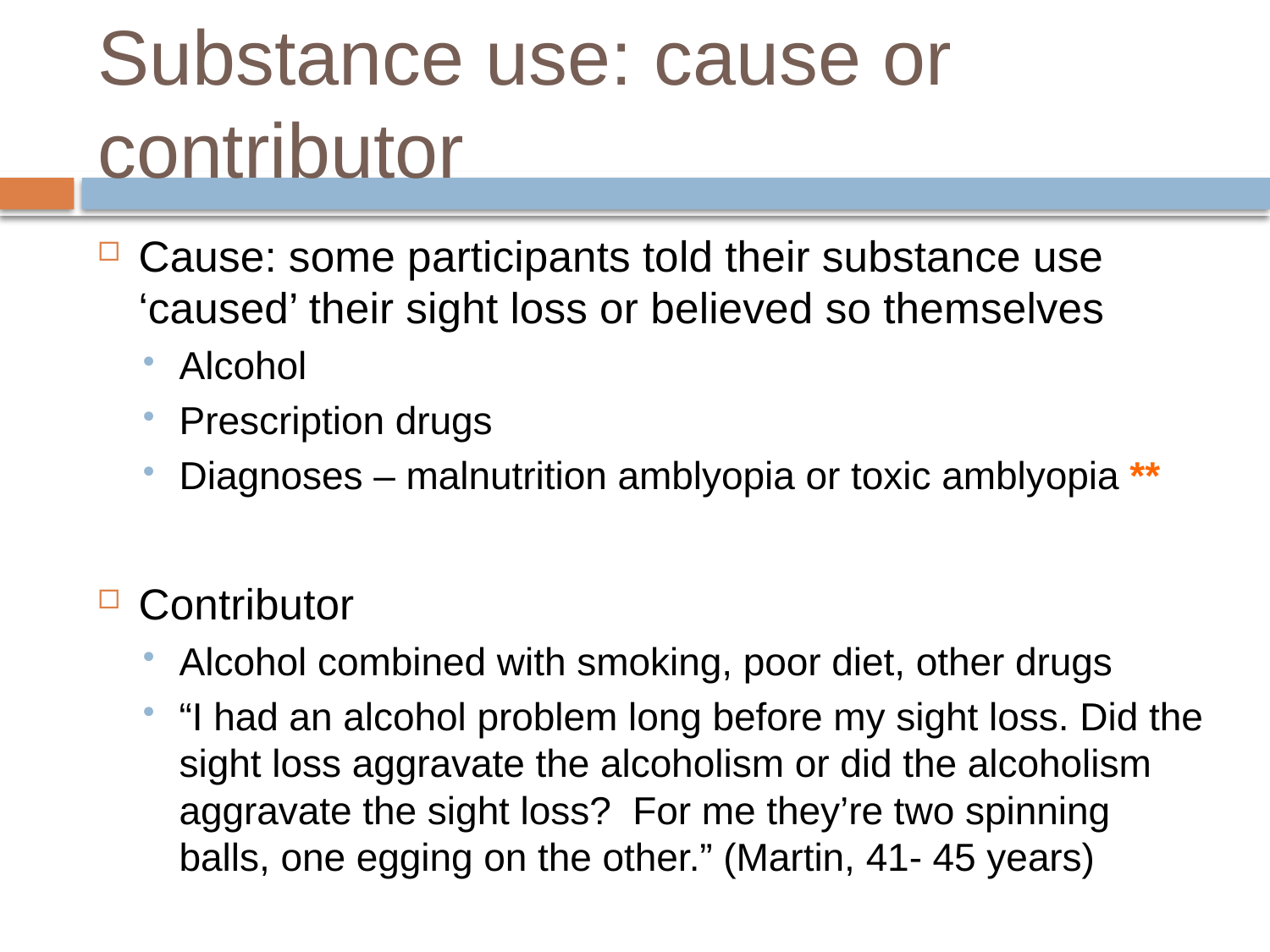

# Substance use: cause or contributor
Cause: some participants told their substance use ‘caused’ their sight loss or believed so themselves
Alcohol
Prescription drugs
Diagnoses – malnutrition amblyopia or toxic amblyopia **

Contributor
Alcohol combined with smoking, poor diet, other drugs
“I had an alcohol problem long before my sight loss. Did the sight loss aggravate the alcoholism or did the alcoholism aggravate the sight loss?  For me they’re two spinning balls, one egging on the other.” (Martin, 41- 45 years)